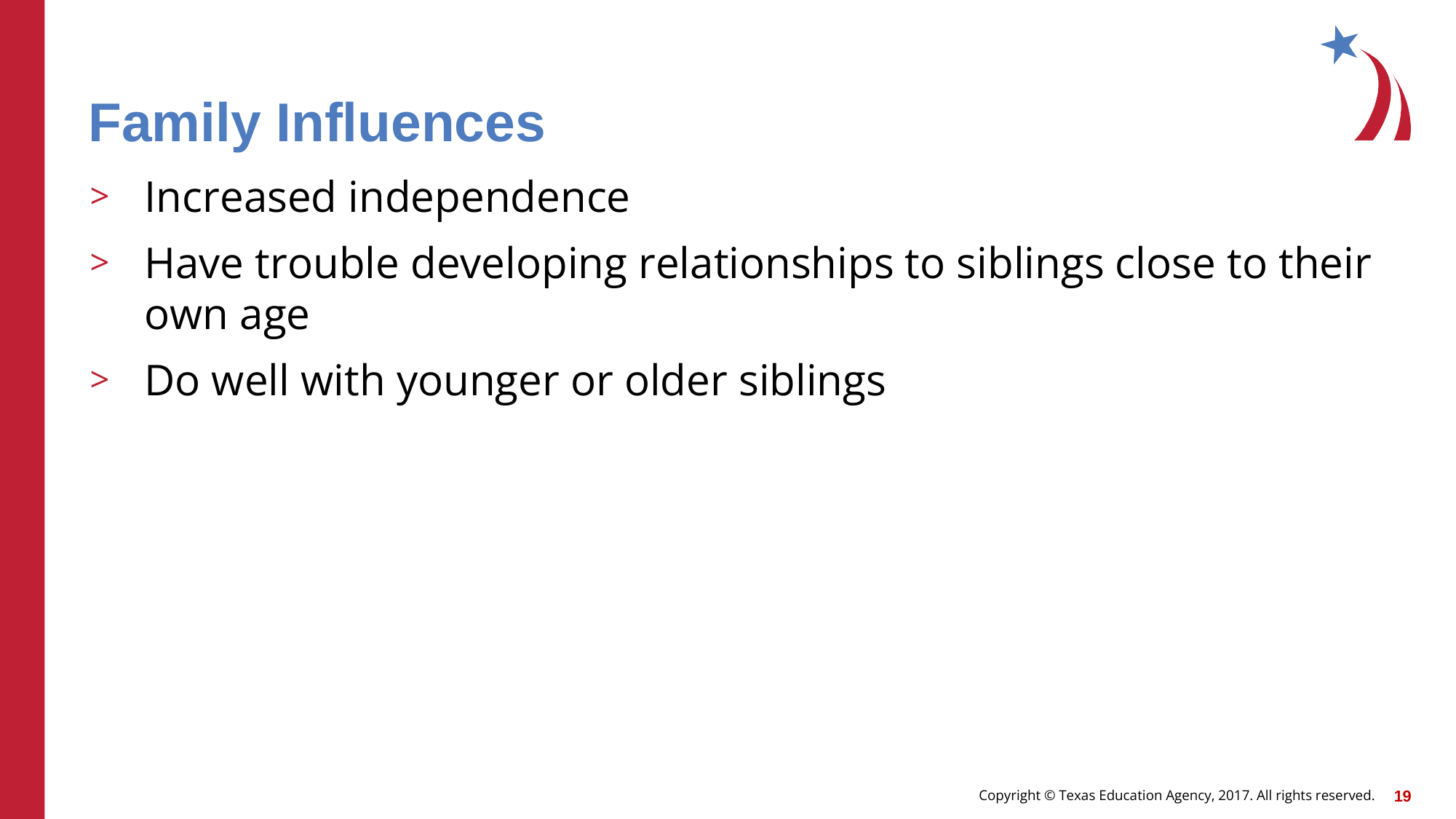

# Family Influences
Increased independence
Have trouble developing relationships to siblings close to their own age
Do well with younger or older siblings